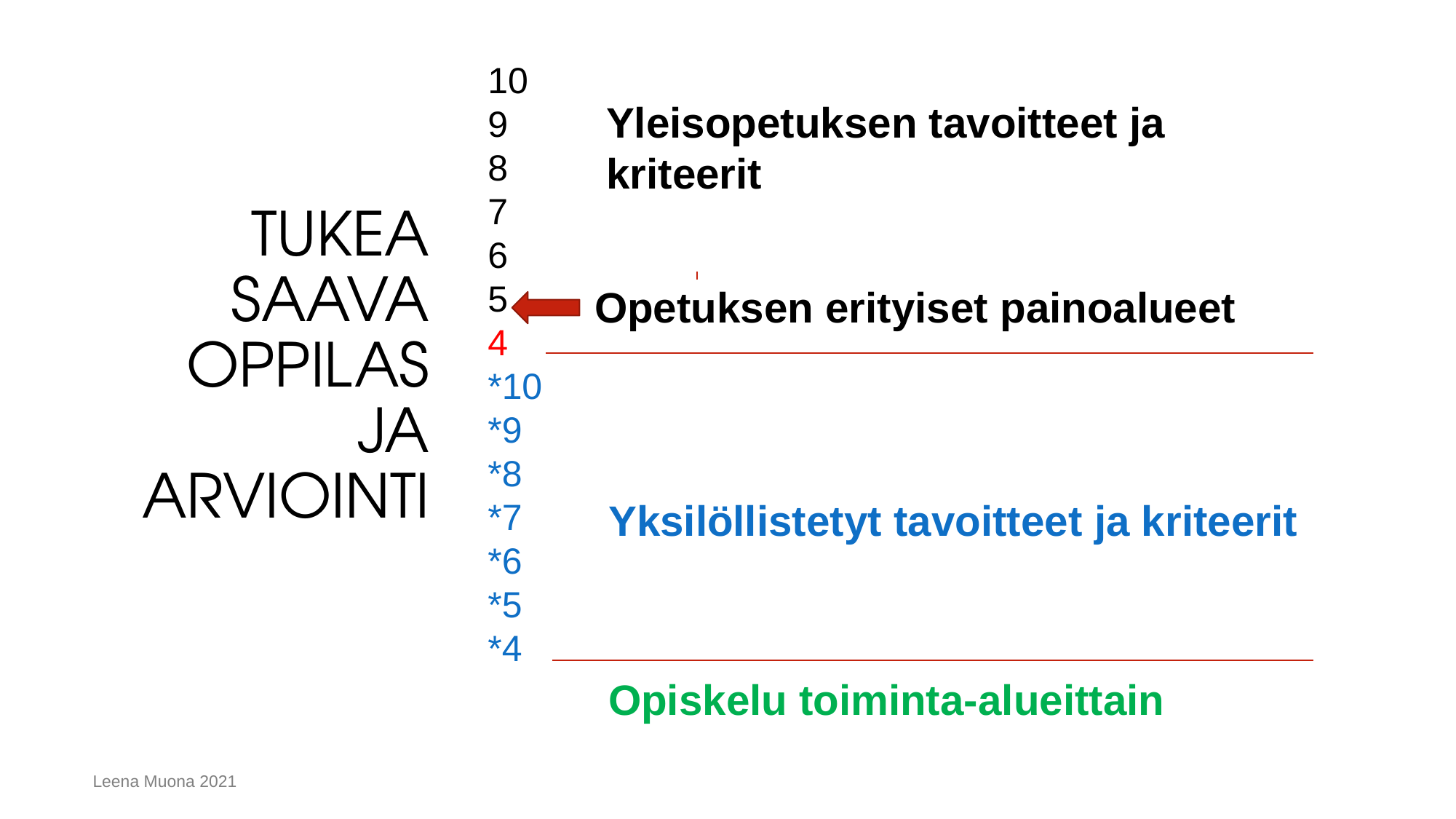

# Tukea saava oppilas ja arviointi
10
9
8
7
6
5
4
*10
*9
*8
*7
*6
*5
*4
Yleisopetuksen tavoitteet ja kriteerit
Opetuksen erityiset painoalueet

Yksilöllistetyt tavoitteet ja kriteerit
Opiskelu toiminta-alueittain
Leena Muona 2021